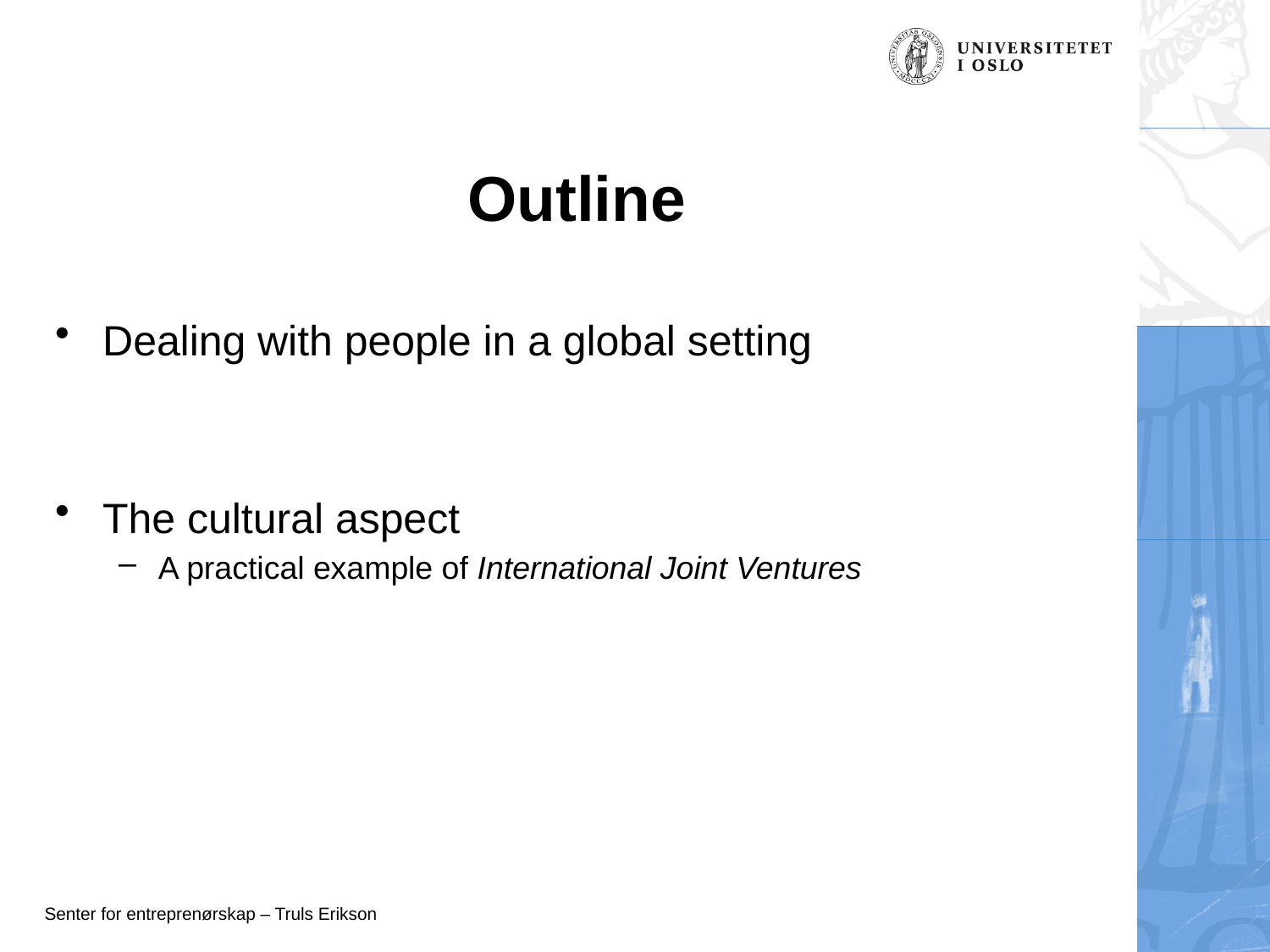

# Outline
Dealing with people in a global setting

The cultural aspect
A practical example of International Joint Ventures